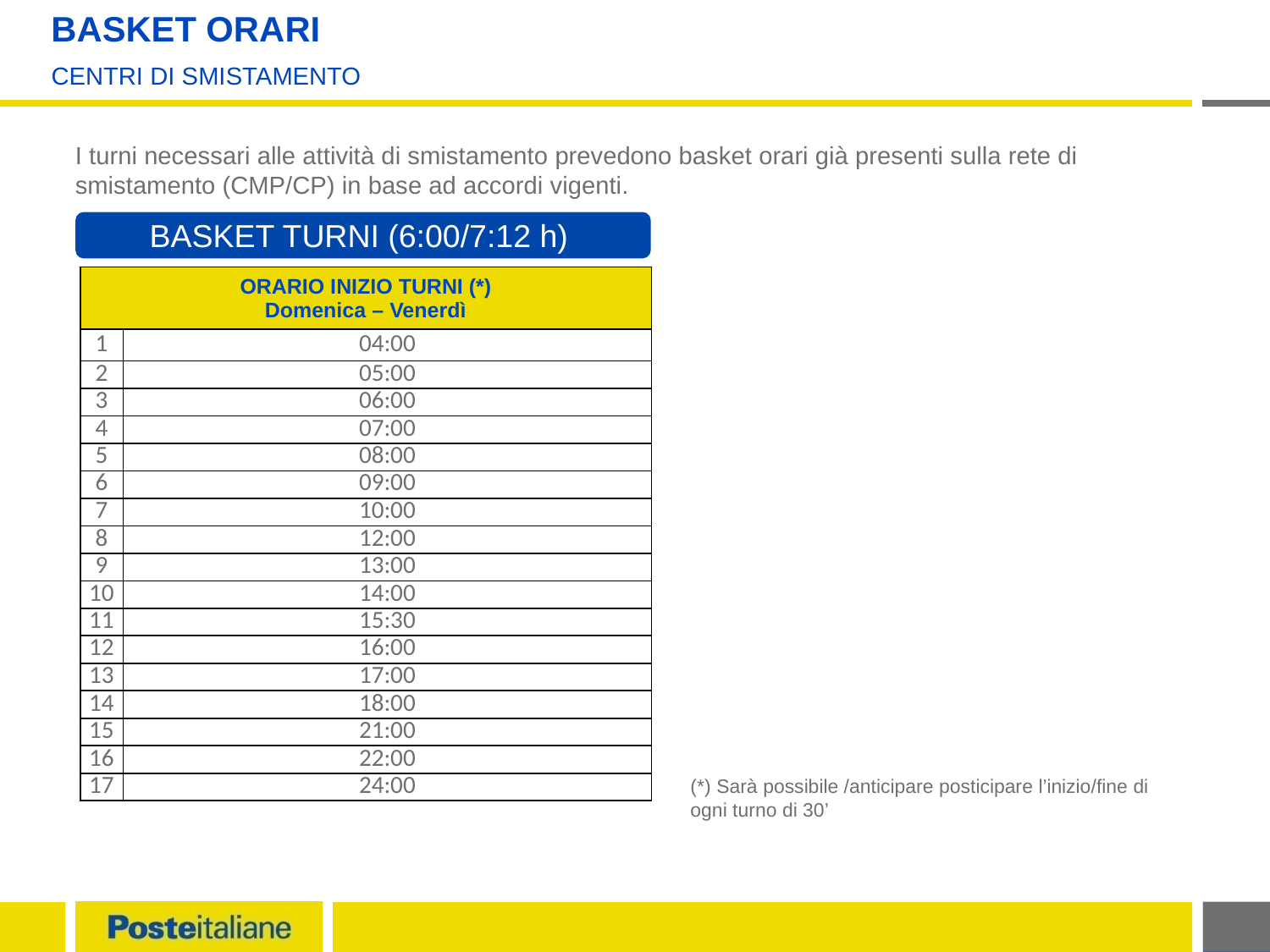

# Basket Orari
CENTRI DI SMISTAMENTO
I turni necessari alle attività di smistamento prevedono basket orari già presenti sulla rete di smistamento (CMP/CP) in base ad accordi vigenti.
Basket turni (6:00/7:12 h)
| ORARIO INIZIO TURNI (\*) Domenica – Venerdì |  |
| --- | --- |
| 1 | 04:00 |
| 2 | 05:00 |
| 3 | 06:00 |
| 4 | 07:00 |
| 5 | 08:00 |
| 6 | 09:00 |
| 7 | 10:00 |
| 8 | 12:00 |
| 9 | 13:00 |
| 10 | 14:00 |
| 11 | 15:30 |
| 12 | 16:00 |
| 13 | 17:00 |
| 14 | 18:00 |
| 15 | 21:00 |
| 16 | 22:00 |
| 17 | 24:00 |
(*) Sarà possibile /anticipare posticipare l’inizio/fine di ogni turno di 30’